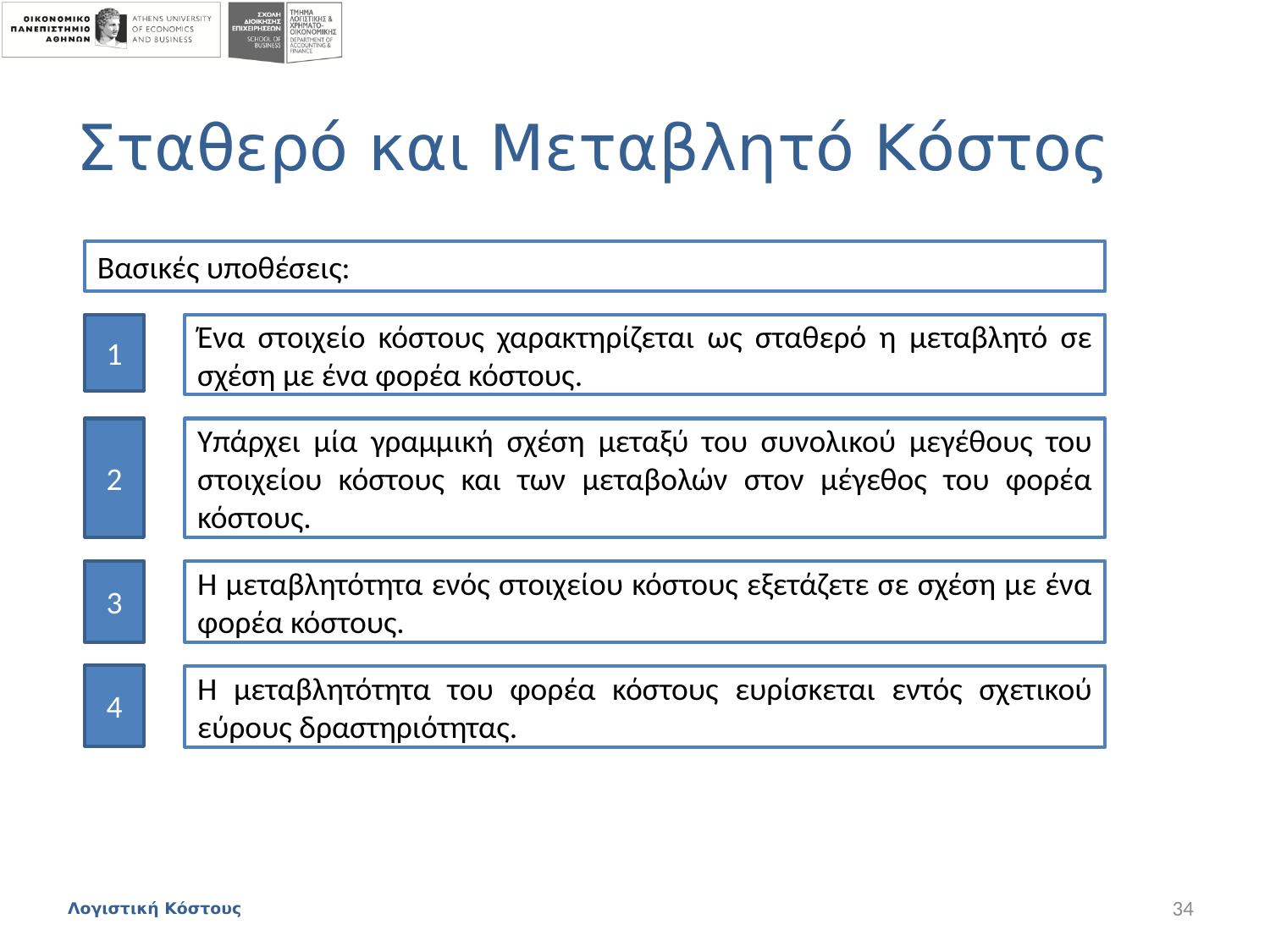

# Σταθερό και Μεταβλητό Κόστος
Βασικές υποθέσεις:
1
Ένα στοιχείο κόστους χαρακτηρίζεται ως σταθερό η μεταβλητό σε σχέση με ένα φορέα κόστους.
2
Υπάρχει μία γραμμική σχέση μεταξύ του συνολικού μεγέθους του στοιχείου κόστους και των μεταβολών στον μέγεθος του φορέα κόστους.
3
Η μεταβλητότητα ενός στοιχείου κόστους εξετάζετε σε σχέση με ένα φορέα κόστους.
4
Η μεταβλητότητα του φορέα κόστους ευρίσκεται εντός σχετικού εύρους δραστηριότητας.
Λογιστική Κόστους
34